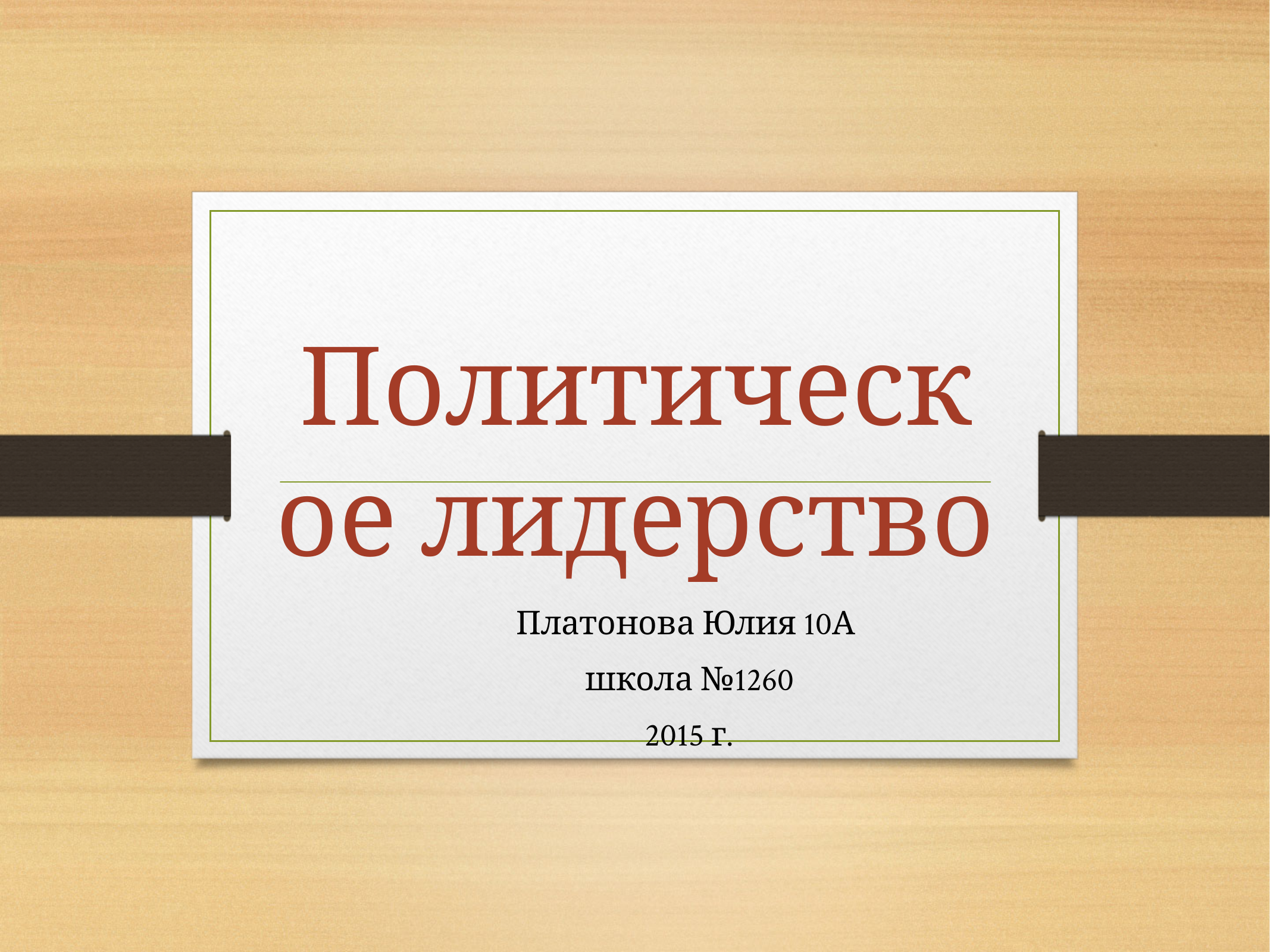

# Политическое лидерство
Платонова Юлия 10А
школа №1260
2015 г.